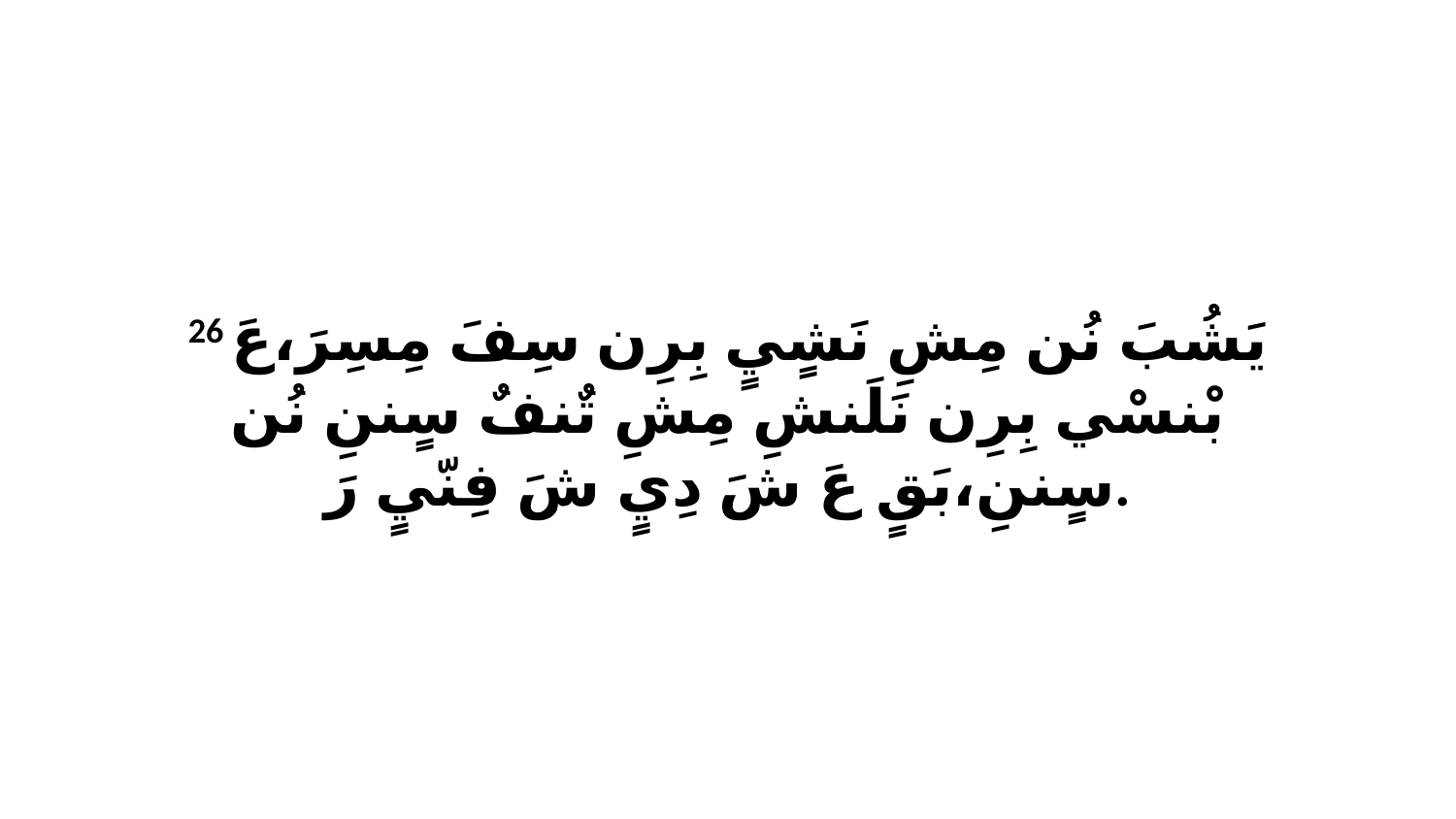

26 يَشُبَ نُن مِشِ نَشٍيٍ بِرِن سِفَ مِسِرَ،عَ بْنسْي بِرِن نَلَنشِ مِشِ تٌنفٌ سٍننِ نُن سٍننِ،بَقٍ عَ شَ دِيٍ شَ فِنّيٍ رَ.